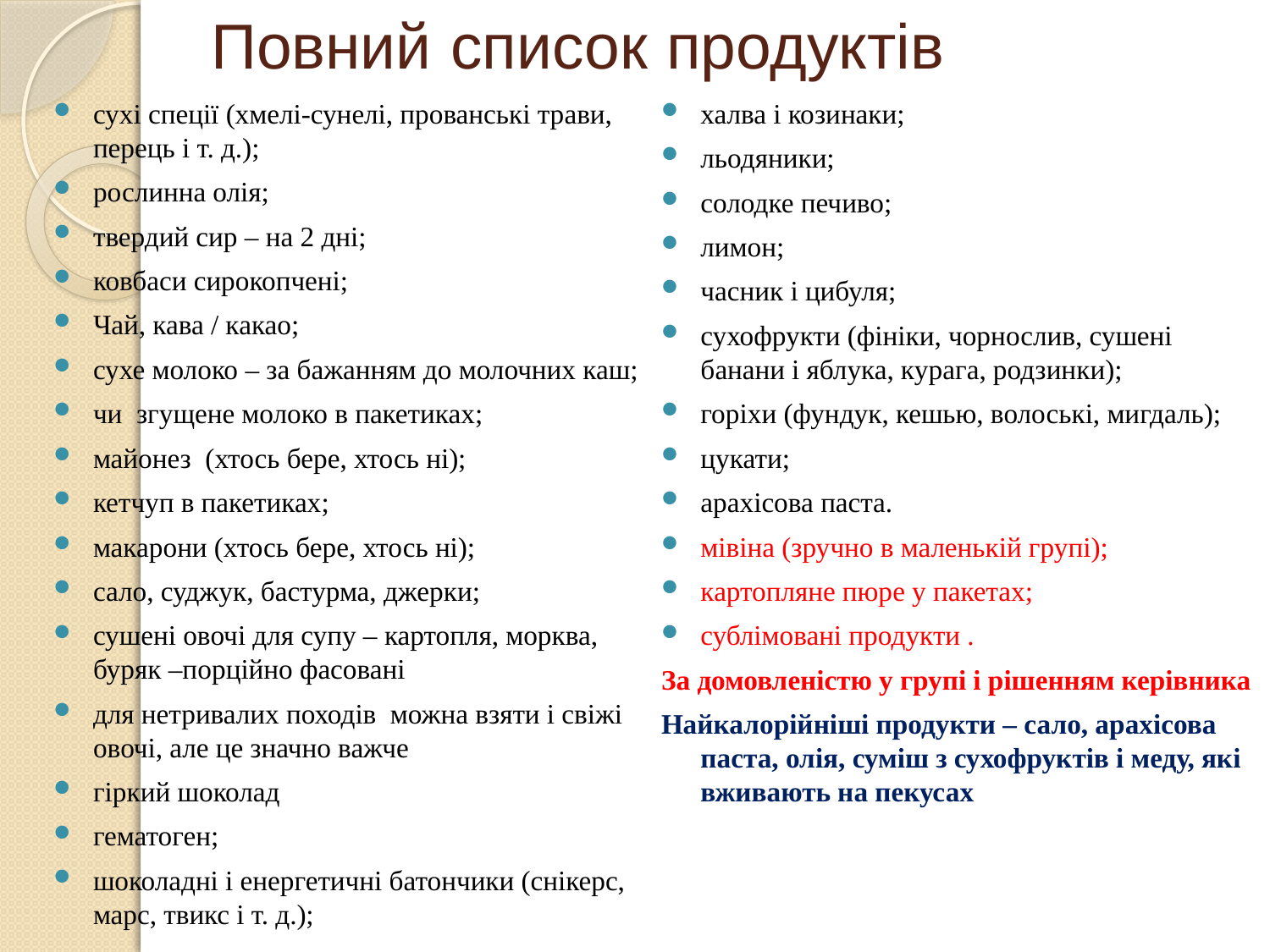

# Повний список продуктів
сухі спеції (хмелі-сунелі, прованські трави, перець і т. д.);
рослинна олія;
твердий сир – на 2 дні;
ковбаси сирокопчені;
Чай, кава / какао;
сухе молоко – за бажанням до молочних каш;
чи  згущене молоко в пакетиках;
майонез  (хтось бере, хтось ні);
кетчуп в пакетиках;
макарони (хтось бере, хтось ні);
сало, суджук, бастурма, джерки;
сушені овочі для супу – картопля, морква, буряк –порційно фасовані
для нетривалих походів  можна взяти і свіжі овочі, але це значно важче
гіркий шоколад
гематоген;
шоколадні і енергетичні батончики (снікерс, марс, твикс і т. д.);
халва і козинаки;
льодяники;
солодке печиво;
лимон;
часник і цибуля;
сухофрукти (фініки, чорнослив, сушені банани і яблука, курага, родзинки);
горіхи (фундук, кешью, волоські, мигдаль);
цукати;
арахісова паста.
мівіна (зручно в маленькій групі);
картопляне пюре у пакетах;
сублімовані продукти .
За домовленістю у групі і рішенням керівника
Найкалорійніші продукти – сало, арахісова паста, олія, суміш з сухофруктів і меду, які вживають на пекусах